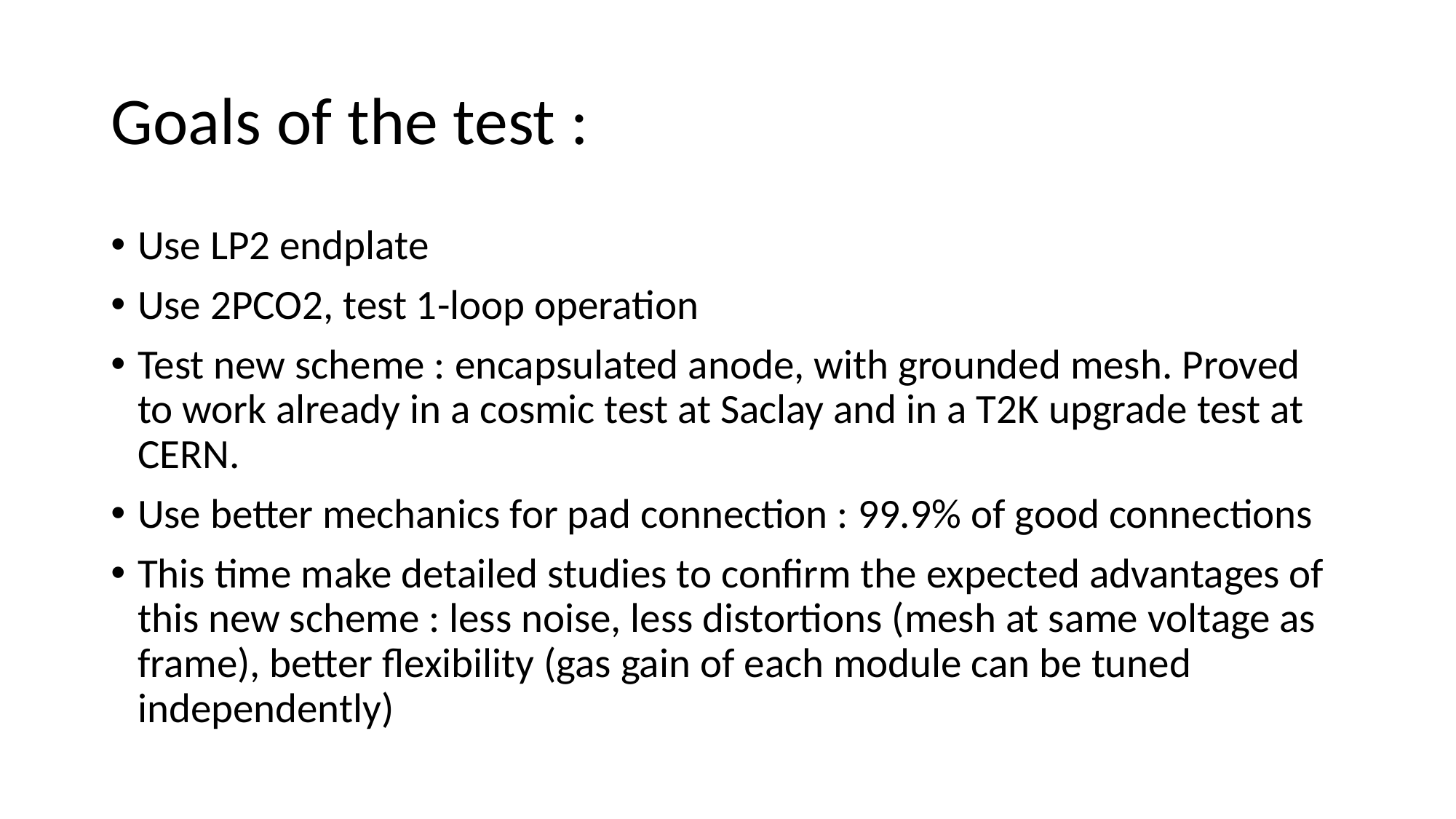

# Goals of the test :
Use LP2 endplate
Use 2PCO2, test 1-loop operation
Test new scheme : encapsulated anode, with grounded mesh. Proved to work already in a cosmic test at Saclay and in a T2K upgrade test at CERN.
Use better mechanics for pad connection : 99.9% of good connections
This time make detailed studies to confirm the expected advantages of this new scheme : less noise, less distortions (mesh at same voltage as frame), better flexibility (gas gain of each module can be tuned independently)